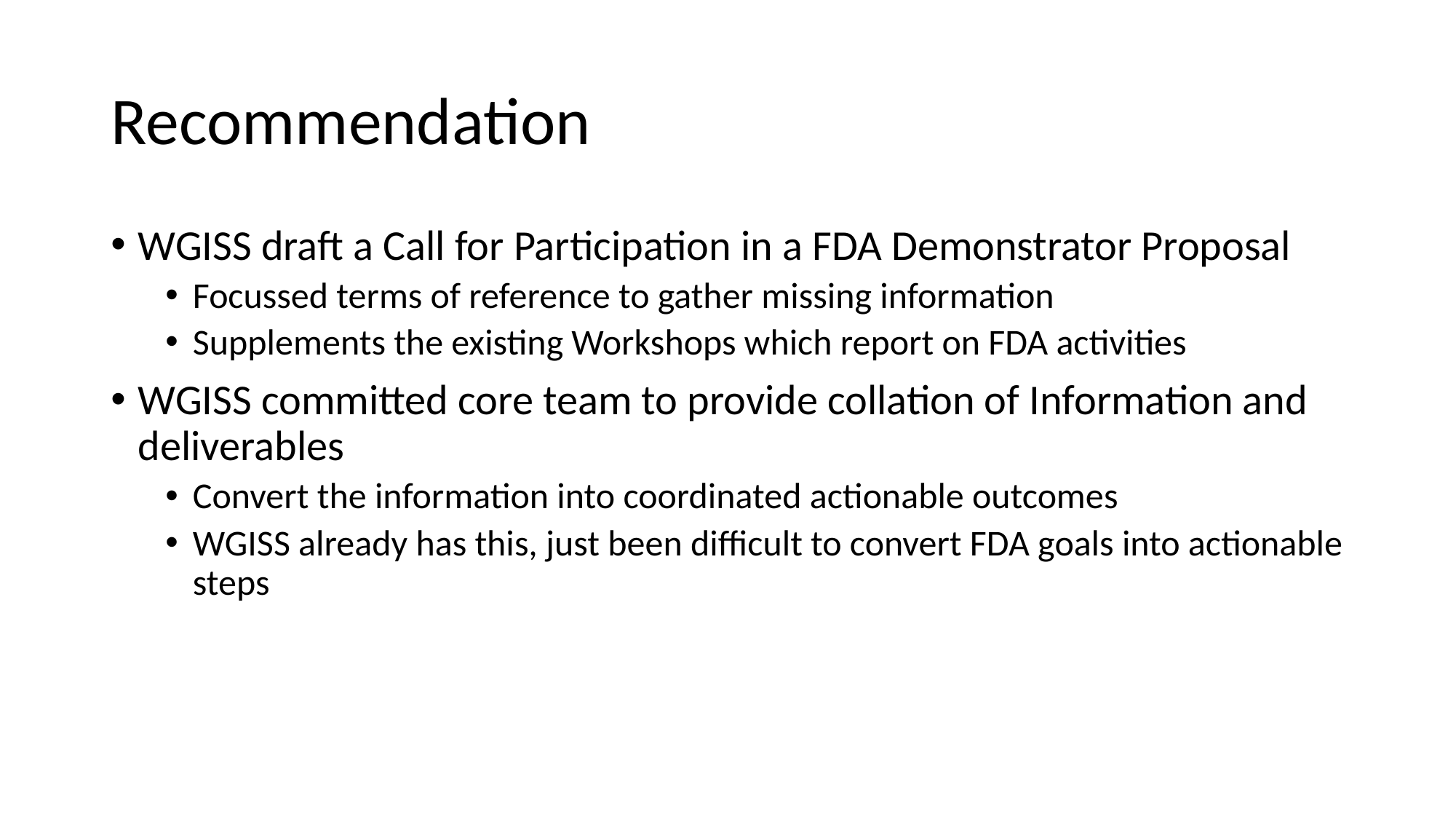

# Recommendation
WGISS draft a Call for Participation in a FDA Demonstrator Proposal
Focussed terms of reference to gather missing information
Supplements the existing Workshops which report on FDA activities
WGISS committed core team to provide collation of Information and deliverables
Convert the information into coordinated actionable outcomes
WGISS already has this, just been difficult to convert FDA goals into actionable steps